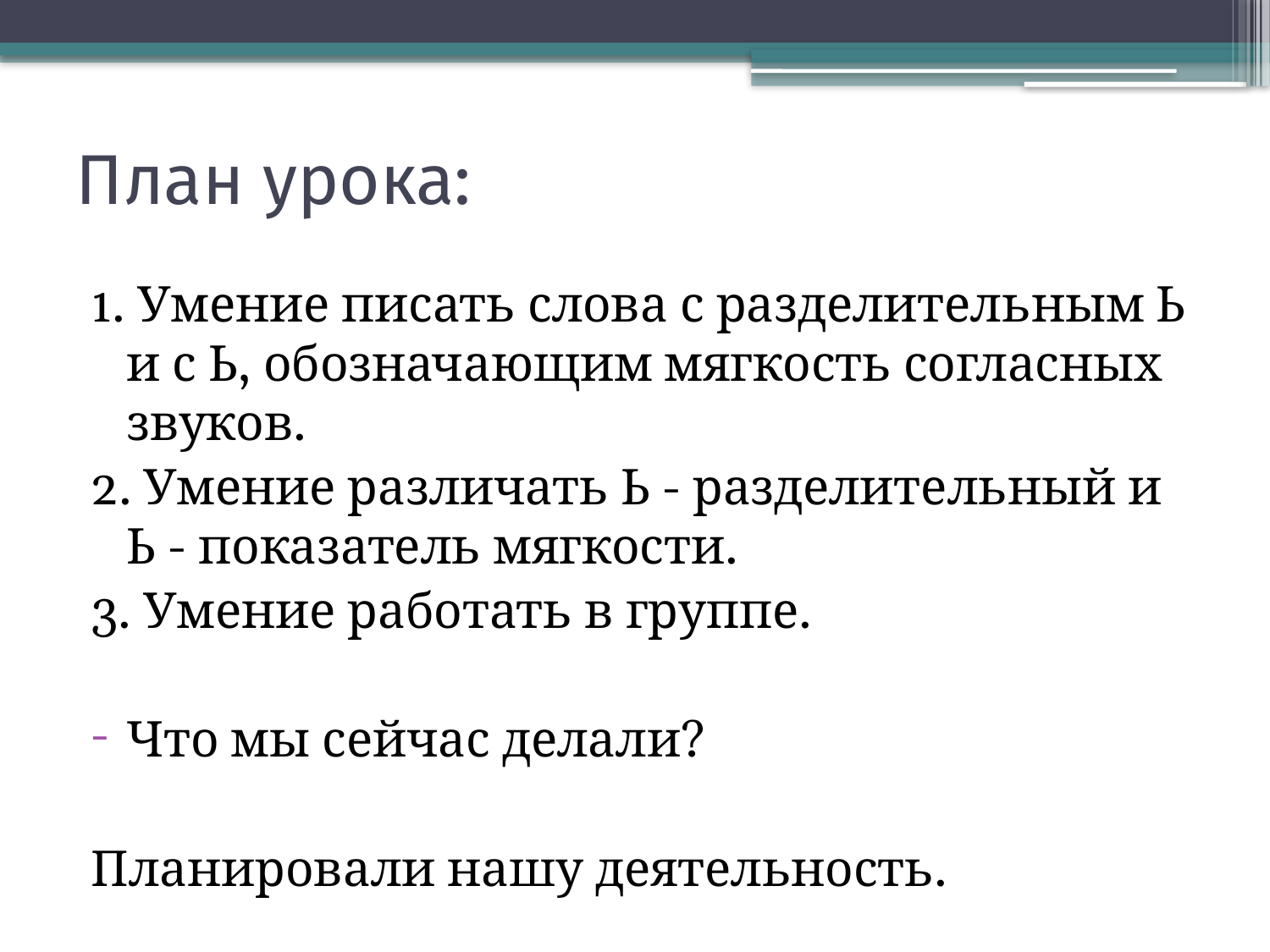

# План урока:
1. Умение писать слова с разделительным Ь и с Ь, обозначающим мягкость согласных звуков.
2. Умение различать Ь - разделительный и Ь - показатель мягкости.
3. Умение работать в группе.

Что мы сейчас делали?

Планировали нашу деятельность.